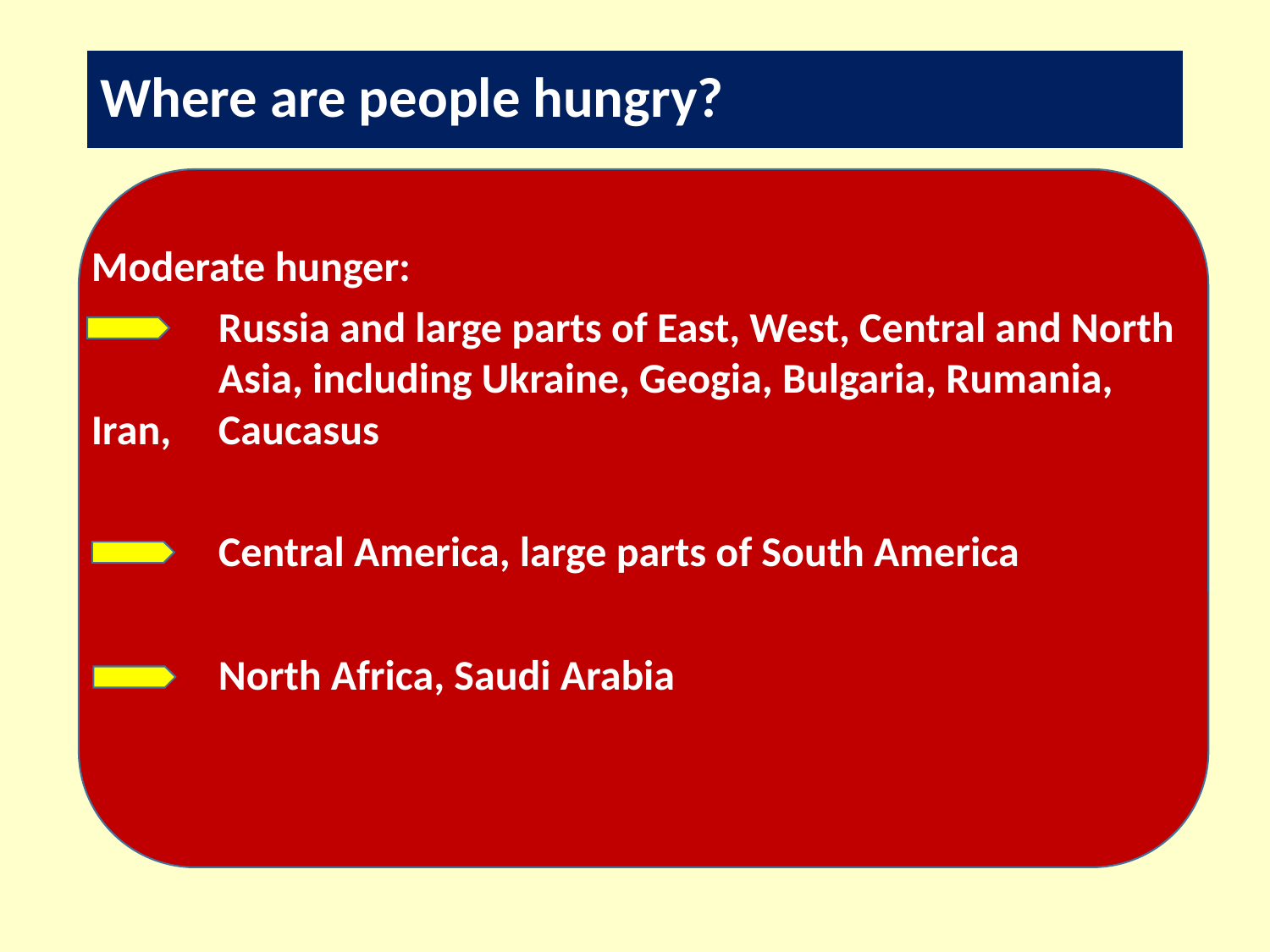

# Where are people hungry?

Moderate hunger:
	Russia and large parts of East, West, Central and North 	Asia, including Ukraine, Geogia, Bulgaria, Rumania, Iran, 	Caucasus

	Central America, large parts of South America

	North Africa, Saudi Arabia